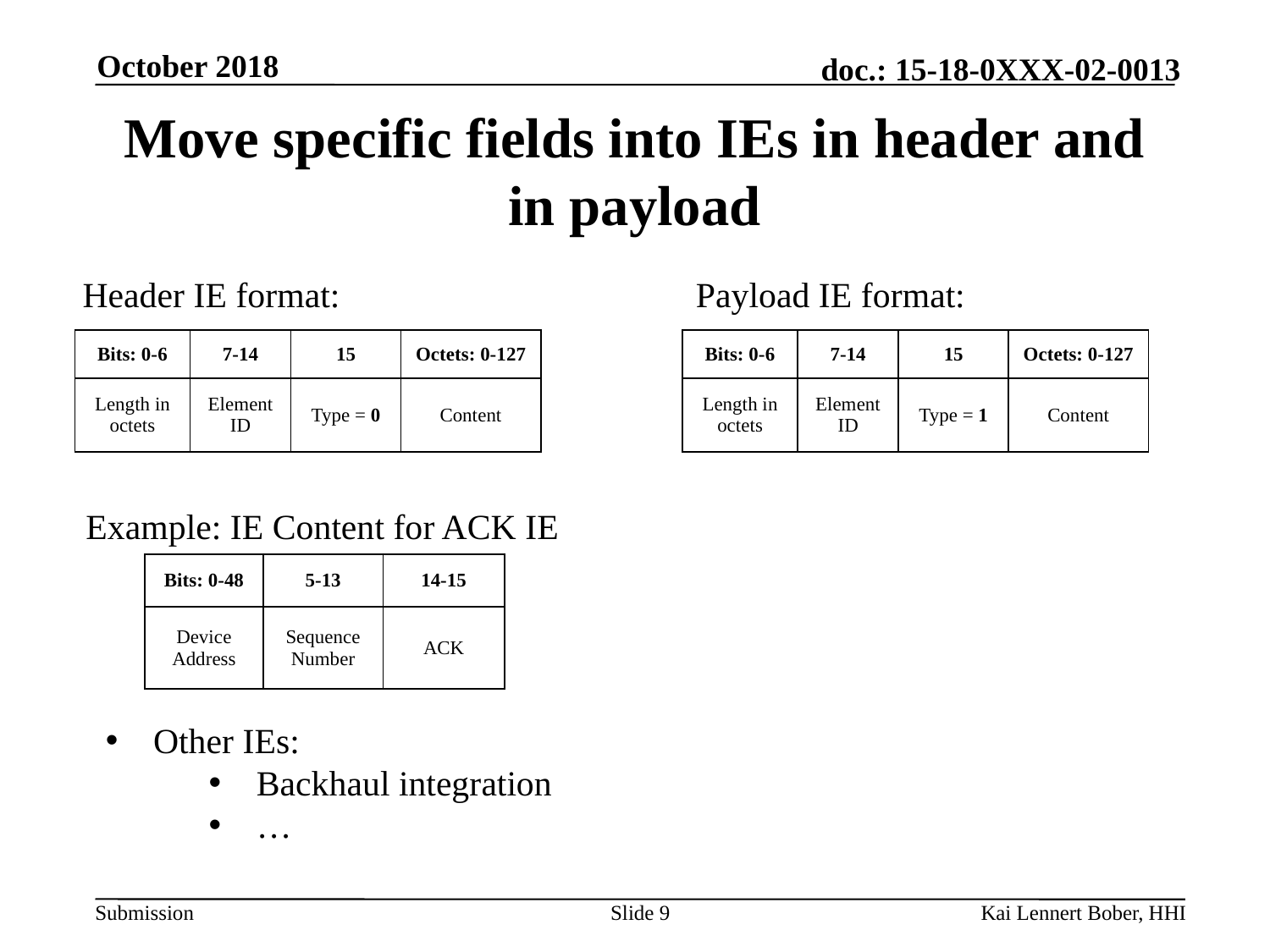

October 2018
# Move specific fields into IEs in header and in payload
Header IE format:
Payload IE format:
| Bits: 0-6 | 7-14 | 15 | Octets: 0-127 |
| --- | --- | --- | --- |
| Length in octets | Element ID | Type = 1 | Content |
| Bits: 0-6 | 7-14 | 15 | Octets: 0-127 |
| --- | --- | --- | --- |
| Length in octets | Element ID | Type = 0 | Content |
Example: IE Content for ACK IE
| Bits: 0-48 | 5-13 | 14-15 |
| --- | --- | --- |
| Device Address | Sequence Number | ACK |
Other IEs:
Backhaul integration
…

Slide 9
Kai Lennert Bober, HHI